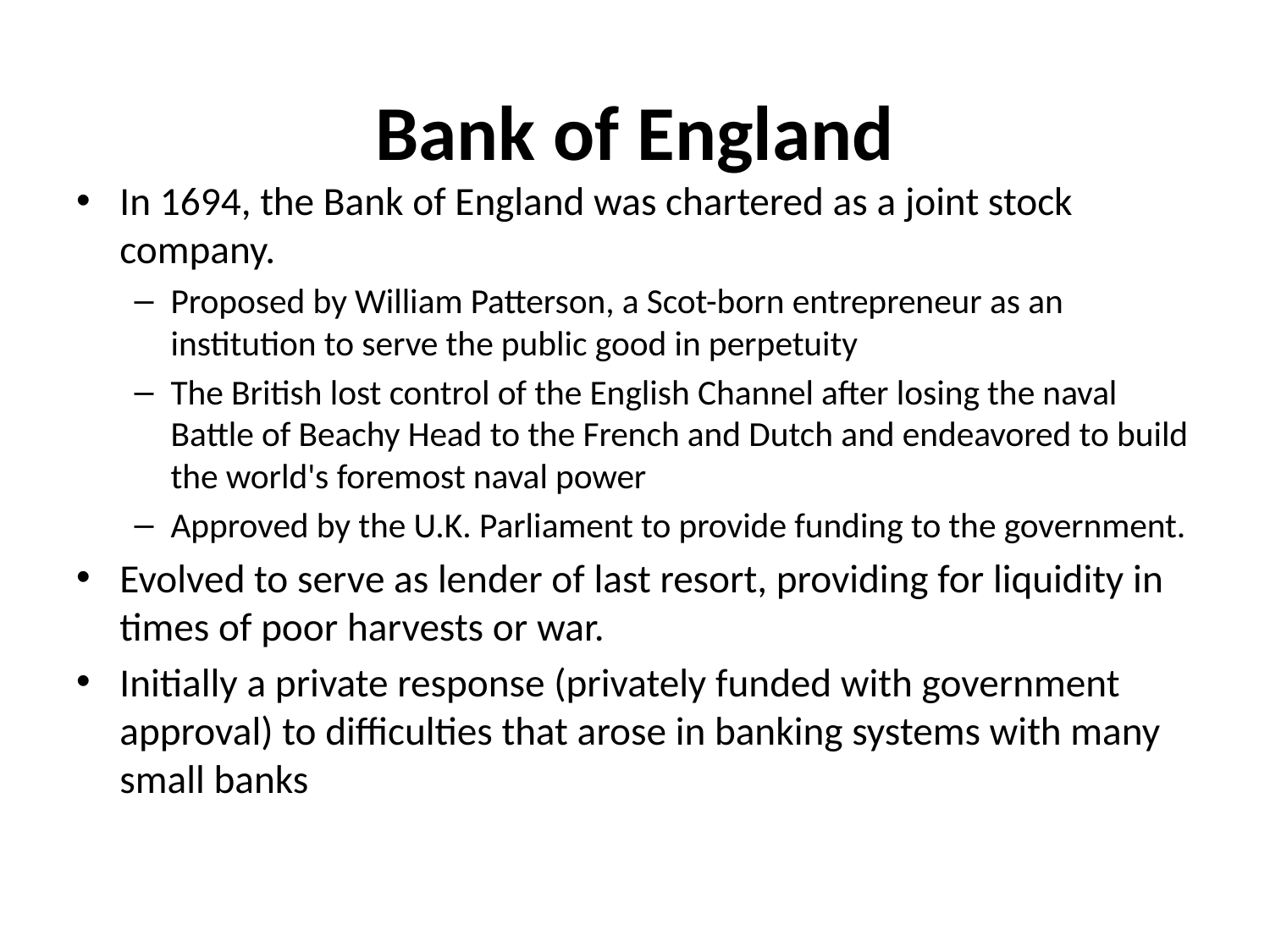

# Bank of England
In 1694, the Bank of England was chartered as a joint stock company.
Proposed by William Patterson, a Scot-born entrepreneur as an institution to serve the public good in perpetuity
The British lost control of the English Channel after losing the naval Battle of Beachy Head to the French and Dutch and endeavored to build the world's foremost naval power
Approved by the U.K. Parliament to provide funding to the government.
Evolved to serve as lender of last resort, providing for liquidity in times of poor harvests or war.
Initially a private response (privately funded with government approval) to difficulties that arose in banking systems with many small banks